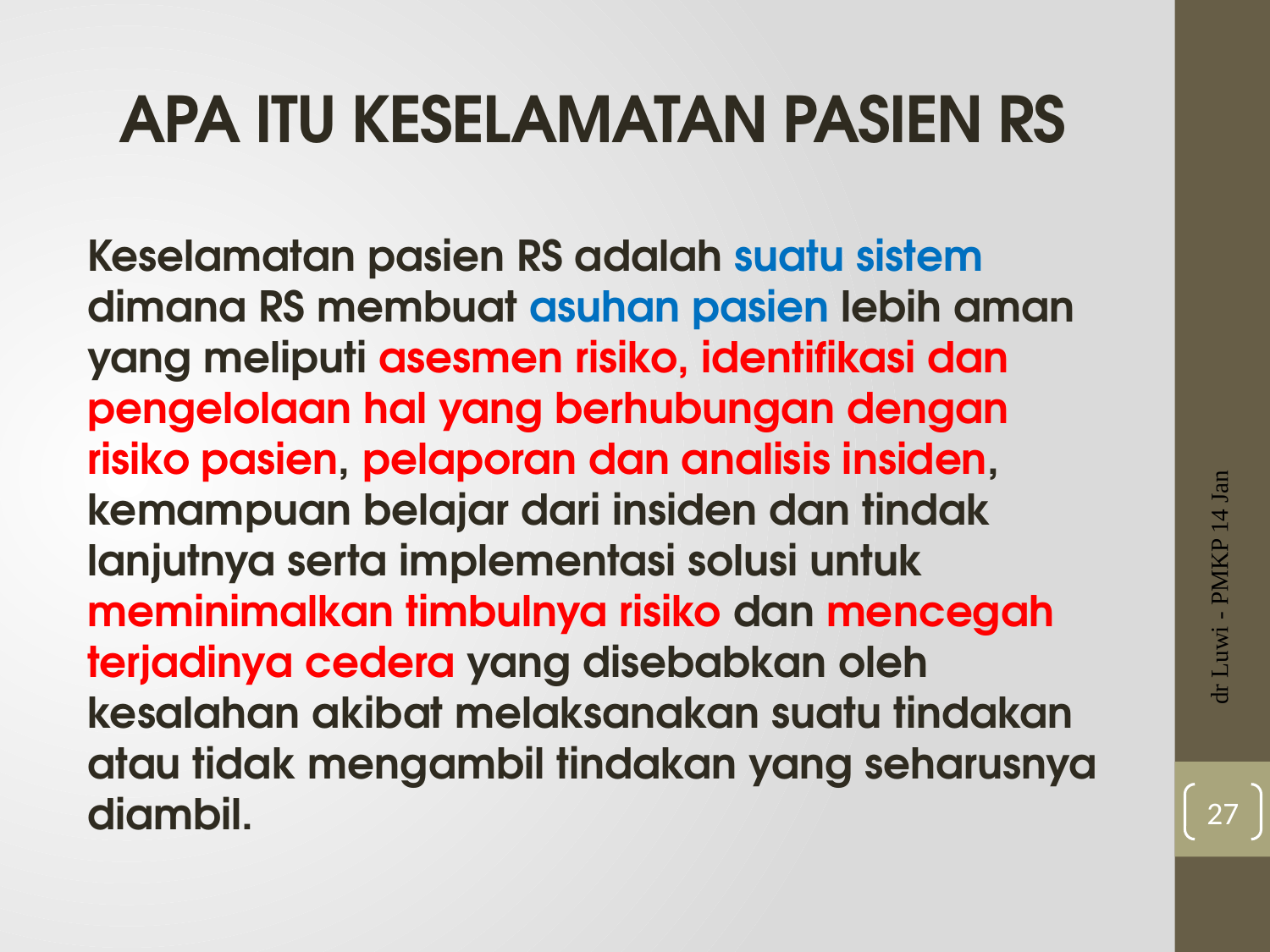

# APA ITU KESELAMATAN PASIEN RS
Keselamatan pasien RS adalah suatu sistem dimana RS membuat asuhan pasien lebih aman yang meliputi asesmen risiko, identifikasi dan pengelolaan hal yang berhubungan dengan risiko pasien, pelaporan dan analisis insiden, kemampuan belajar dari insiden dan tindak lanjutnya serta implementasi solusi untuk meminimalkan timbulnya risiko dan mencegah terjadinya cedera yang disebabkan oleh kesalahan akibat melaksanakan suatu tindakan atau tidak mengambil tindakan yang seharusnya diambil.
dr Luwi - PMKP 14 Jan
27